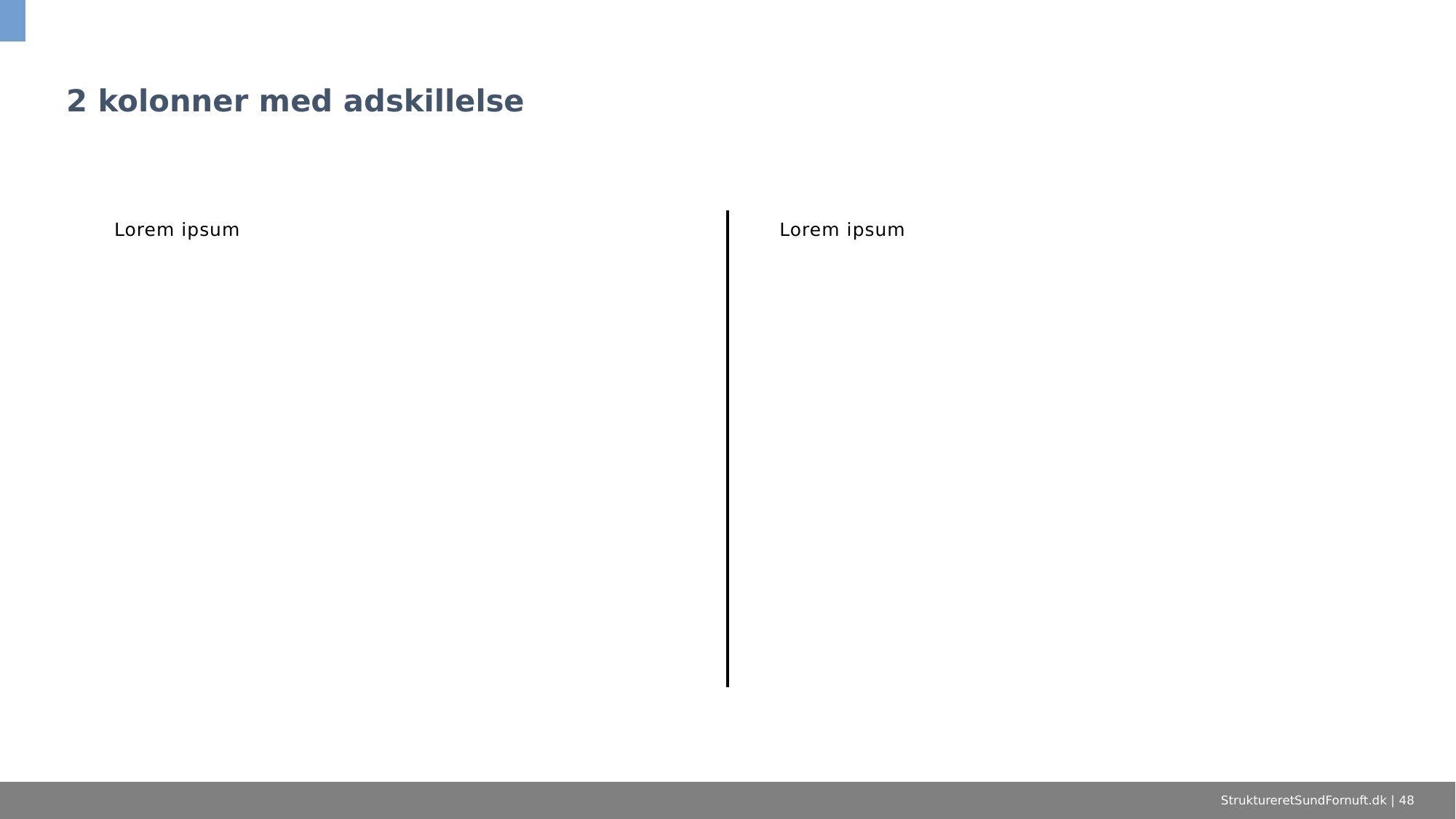

# 2 kolonner med adskillelse
Lorem ipsum
Lorem ipsum
StruktureretSundFornuft.dk | 48